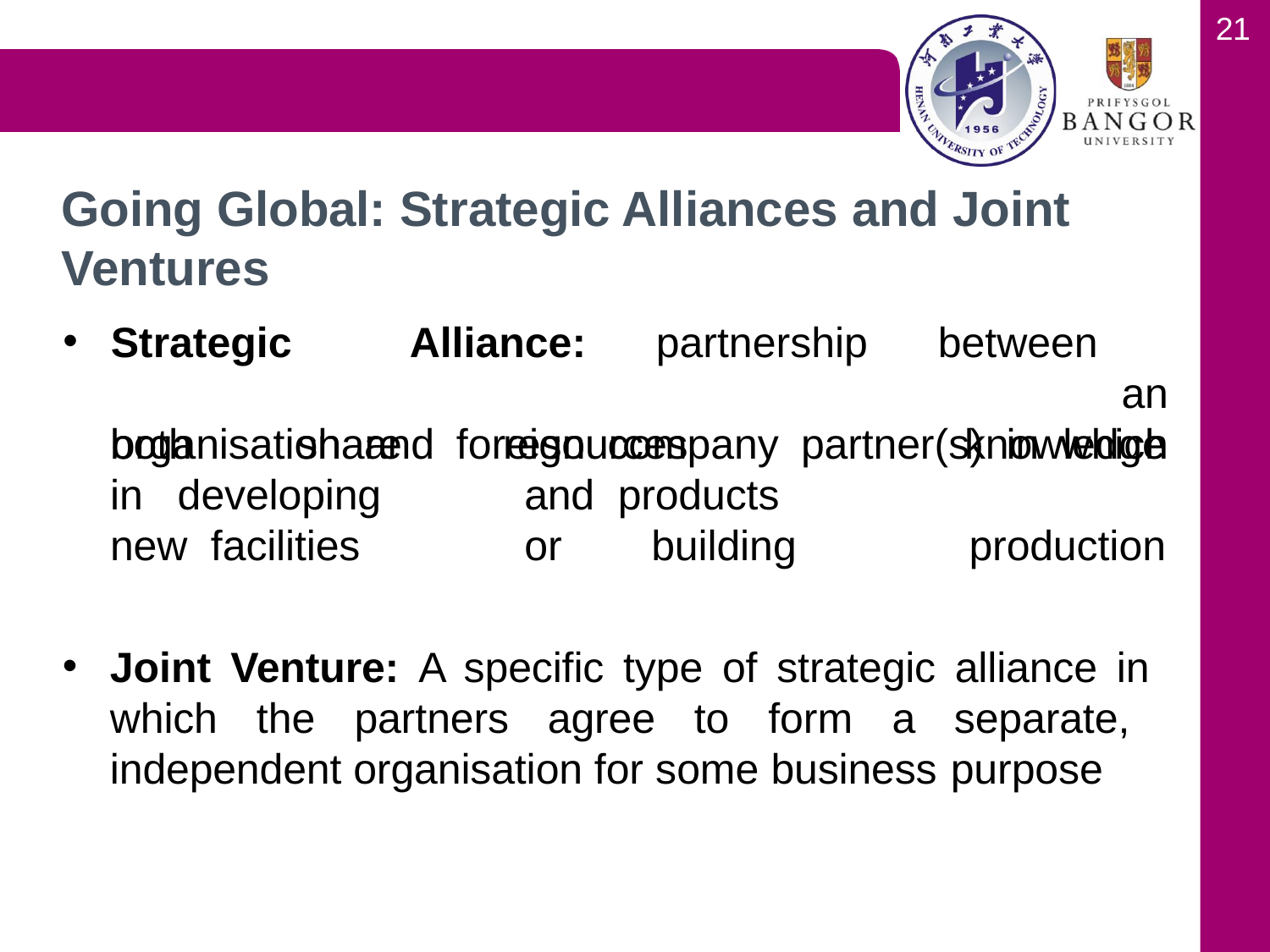

21

# Going Global: Strategic Alliances and Joint  Ventures
Strategic	Alliance:	partnership	between	an
organisation	and	foreign	company	partner(s)	in	which
both	share
resources		and  products	or	building
knowledge  production
in	developing	new  facilities
Joint Venture: A specific type of strategic alliance in  which the partners agree to form a separate,  independent organisation for some business purpose